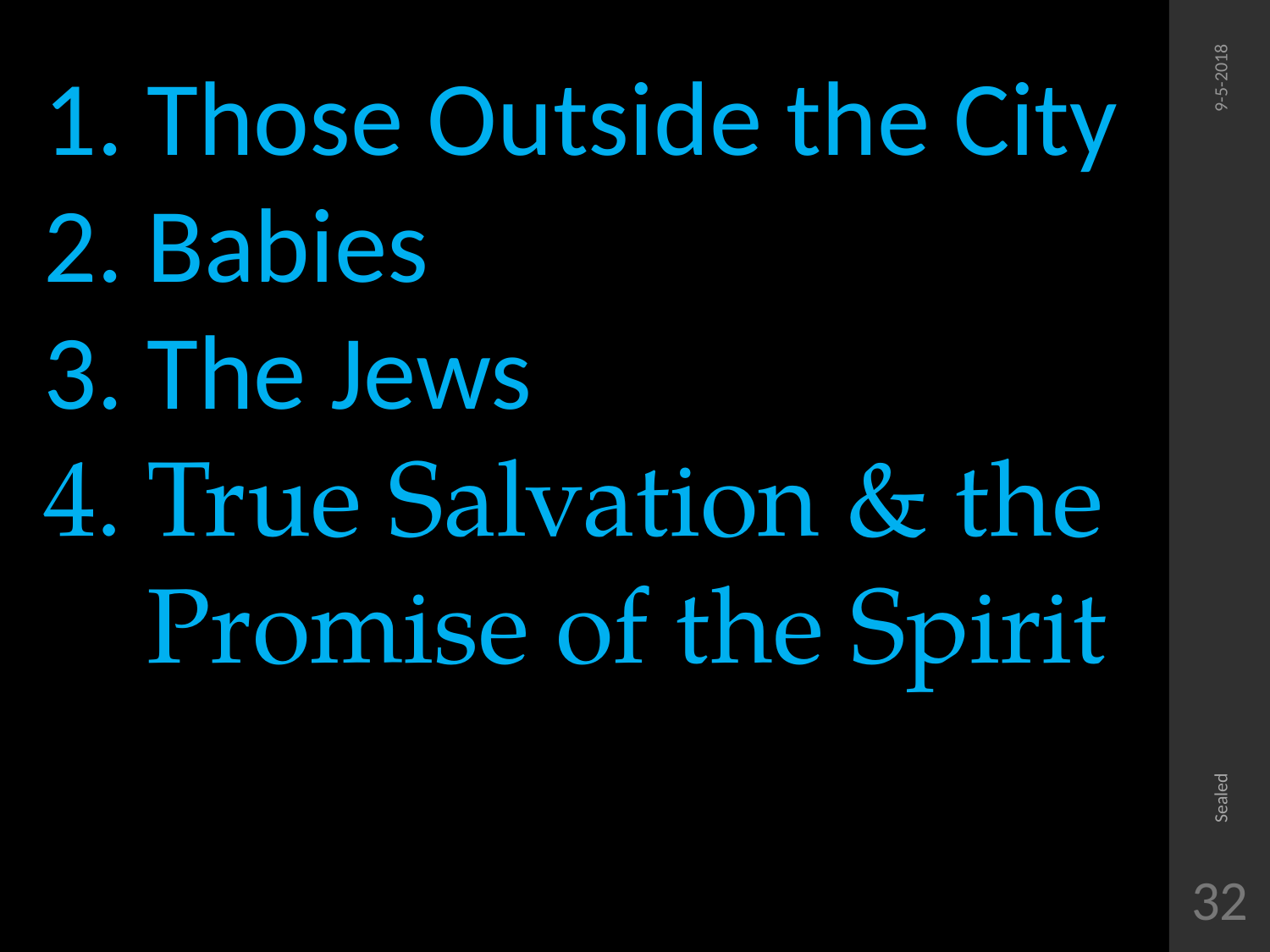

Those Outside the City
Babies
The Jews
True Salvation & the Promise of the Spirit
9-5-2018
Sealed
32